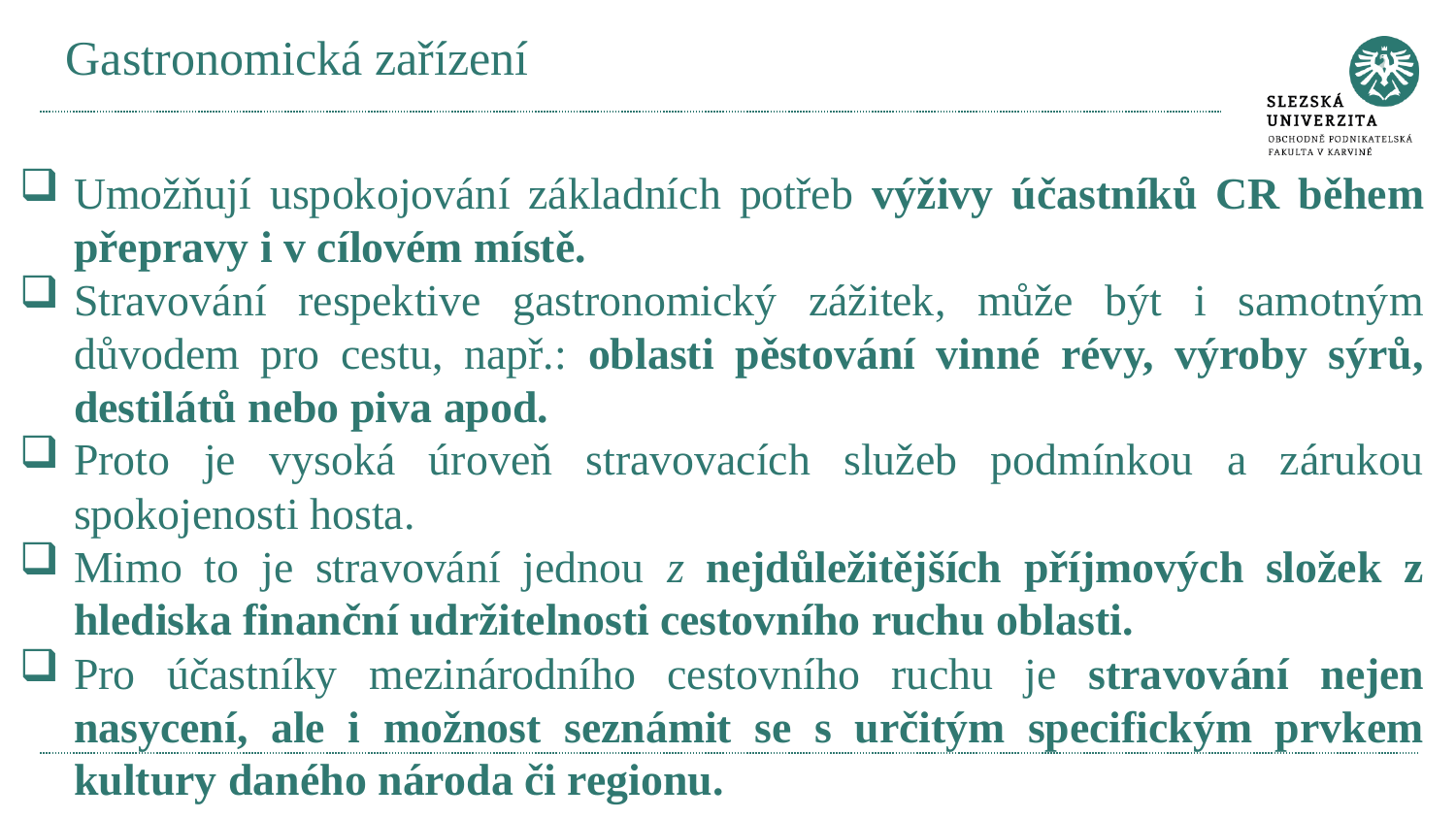

# Gastronomická zařízení
Umožňují uspokojování základních potřeb výživy účastníků CR během přepravy i v cílovém místě.
Stravování respektive gastronomický zážitek, může být i samotným důvodem pro cestu, např.: oblasti pěstování vinné révy, výroby sýrů, destilátů nebo piva apod.
Proto je vysoká úroveň stravovacích služeb podmínkou a zárukou spokojenosti hosta.
Mimo to je stravování jednou z nejdůležitějších příjmových složek z hlediska finanční udržitelnosti cestovního ruchu oblasti.
Pro účastníky mezinárodního cestovního ruchu je stravování nejen nasycení, ale i možnost seznámit se s určitým specifickým prvkem kultury daného národa či regionu.